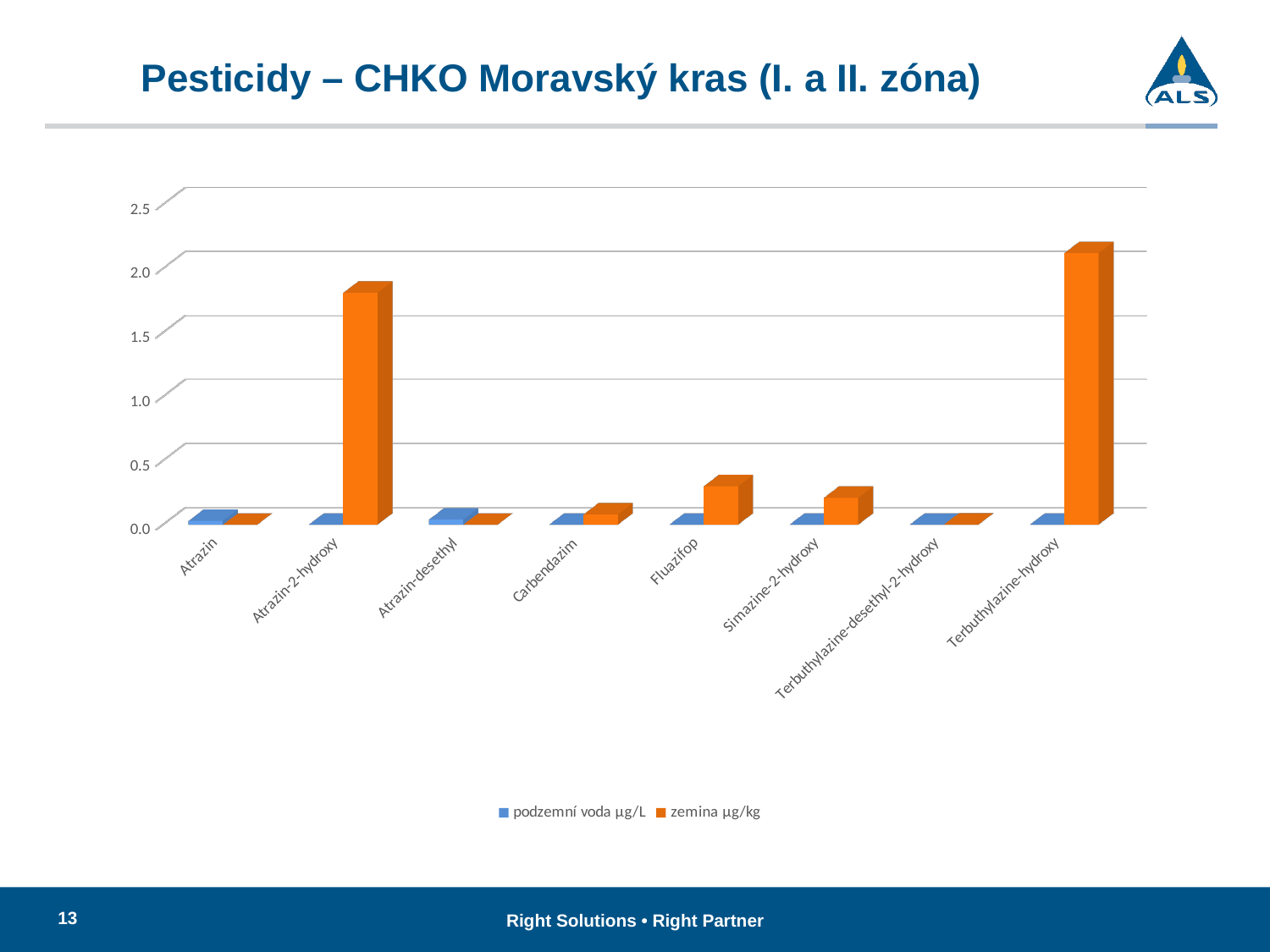

# Pesticidy – CHKO Moravský kras (I. a II. zóna)

[unsupported chart]